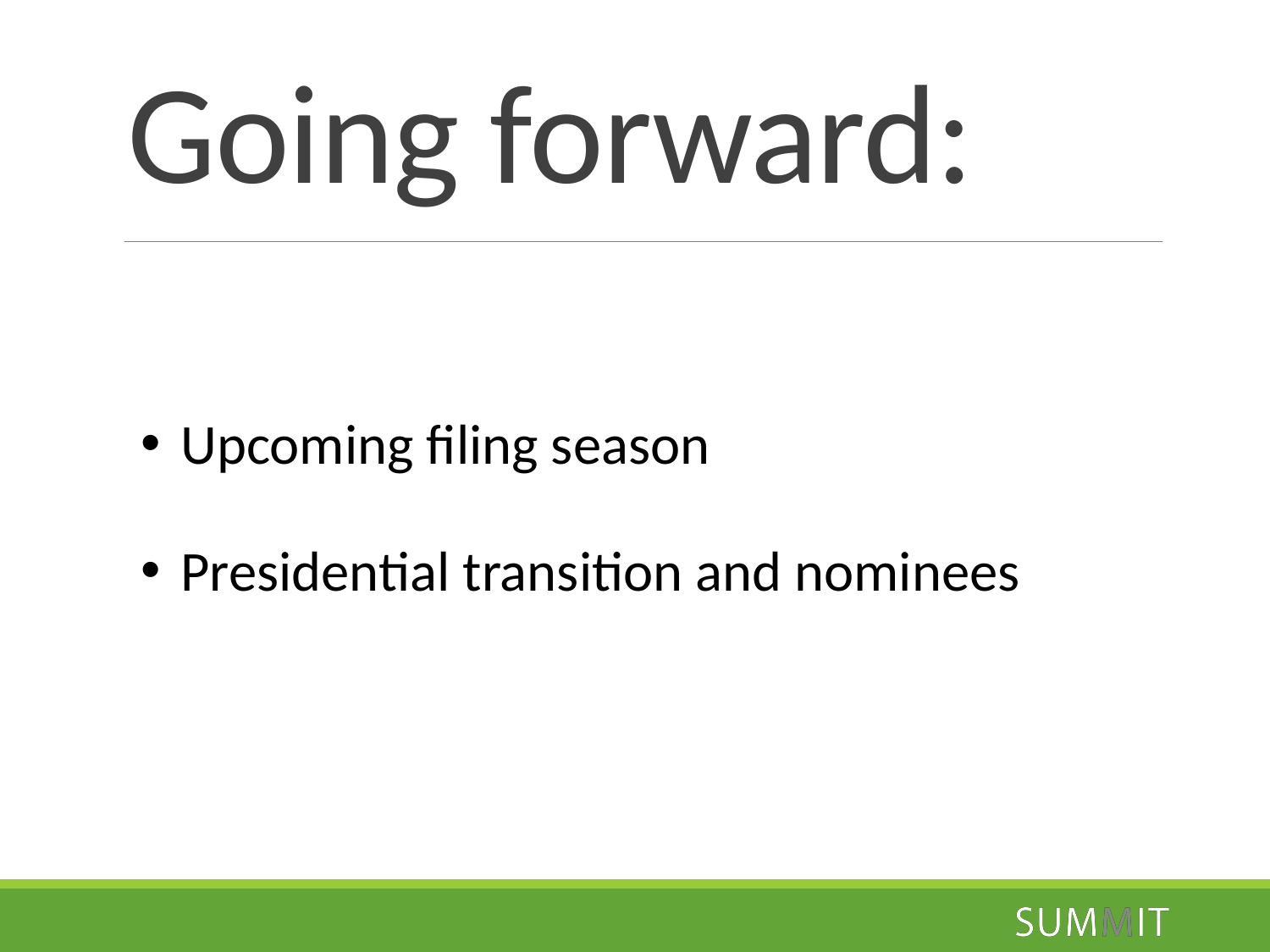

# Going forward:
Upcoming filing season

Presidential transition and nominees